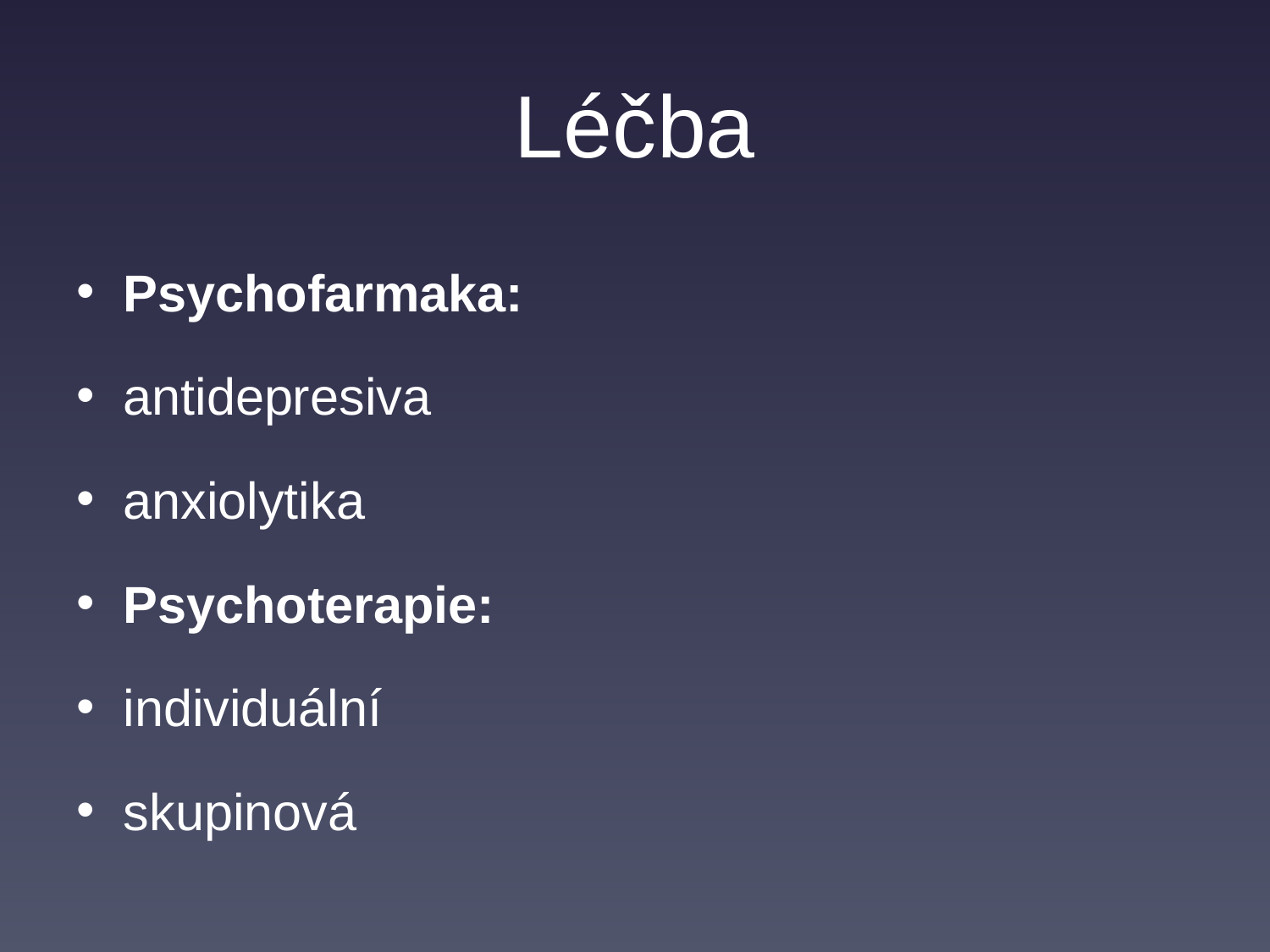

# Léčba
Psychofarmaka:
antidepresiva
anxiolytika
Psychoterapie:
individuální
skupinová